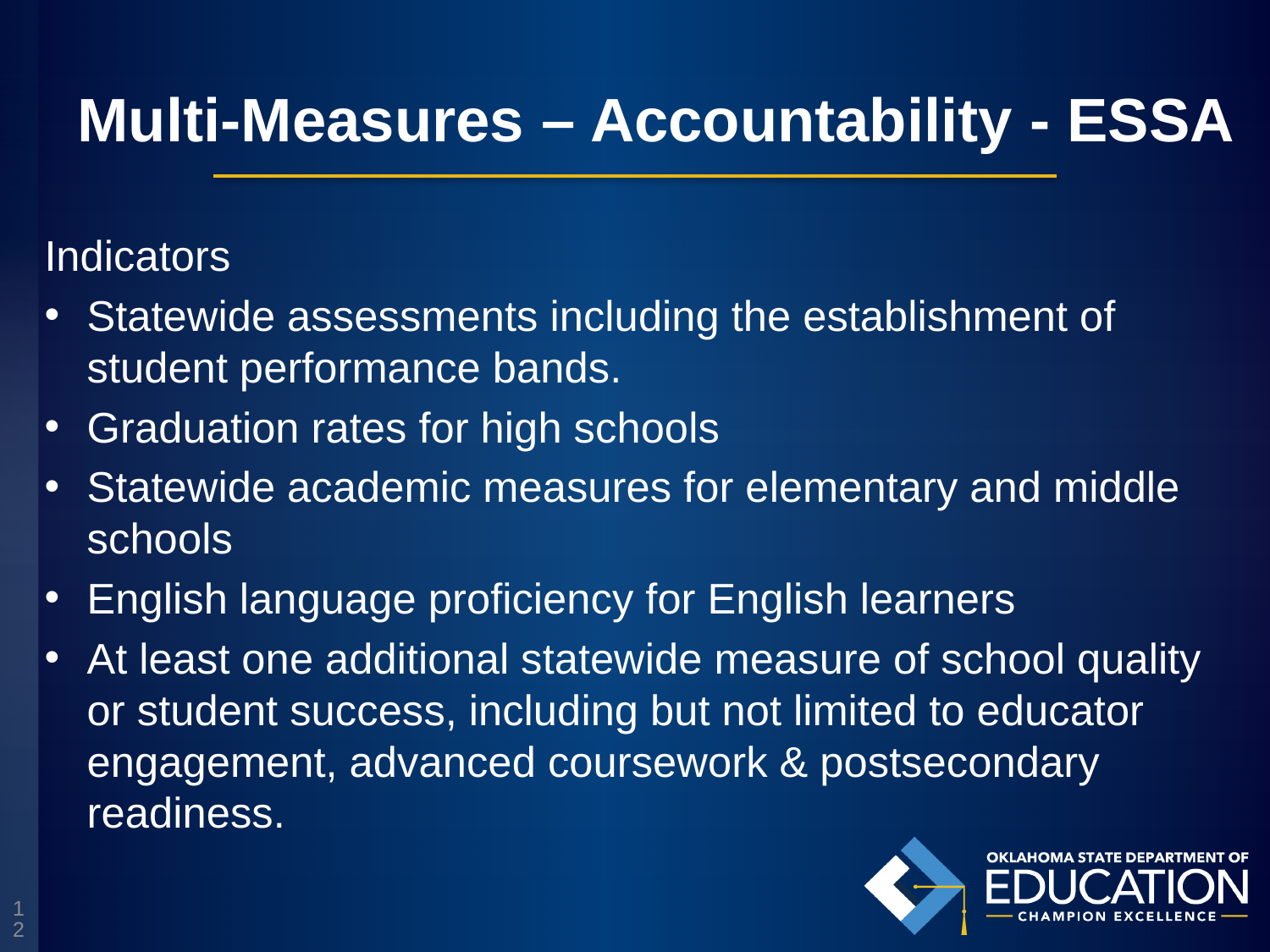

# Multi-Measures – Accountability - ESSA
Indicators
Statewide assessments including the establishment of student performance bands.
Graduation rates for high schools
Statewide academic measures for elementary and middle schools
English language proficiency for English learners
At least one additional statewide measure of school quality or student success, including but not limited to educator engagement, advanced coursework & postsecondary readiness.
12